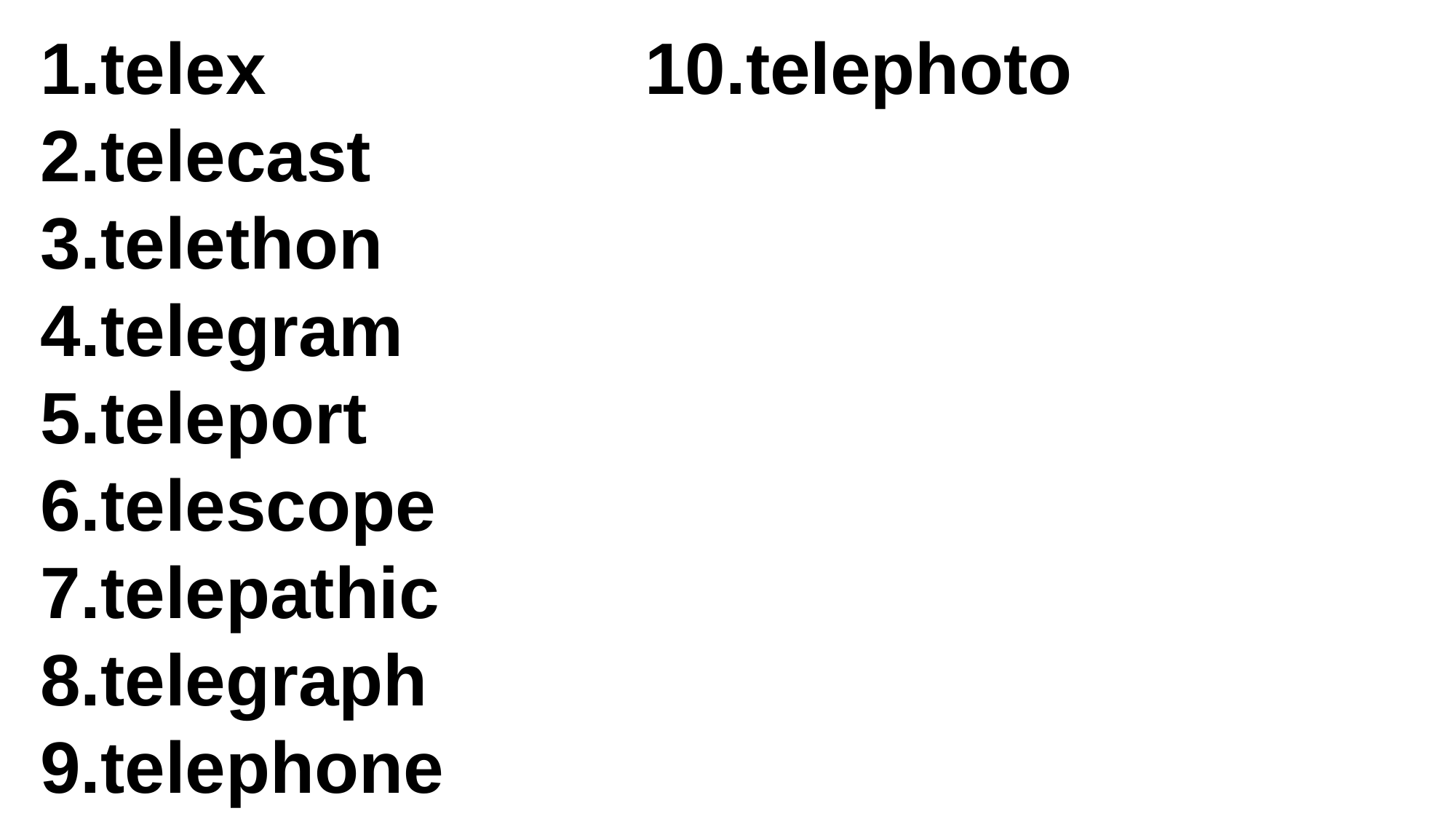

telex
telecast
telethon
telegram
teleport
telescope
7.telepathic
8.telegraph
9.telephone

10.telephoto